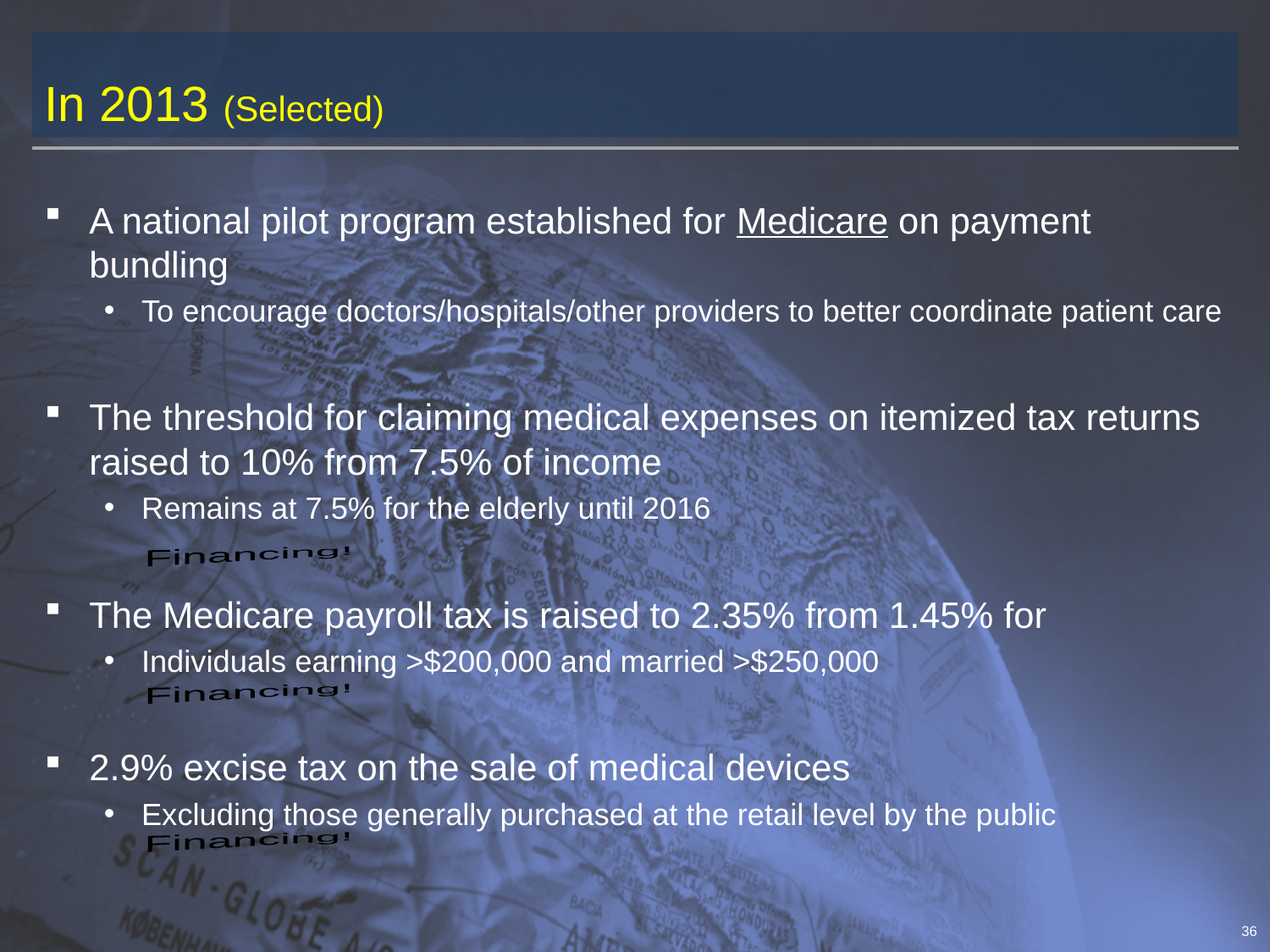

# In 2013 (Selected)
A national pilot program established for Medicare on payment bundling
To encourage doctors/hospitals/other providers to better coordinate patient care

The threshold for claiming medical expenses on itemized tax returns raised to 10% from 7.5% of income
Remains at 7.5% for the elderly until 2016

The Medicare payroll tax is raised to 2.35% from 1.45% for
Individuals earning >$200,000 and married >$250,000

2.9% excise tax on the sale of medical devices
Excluding those generally purchased at the retail level by the public

Financing!
Financing!
Financing!
36